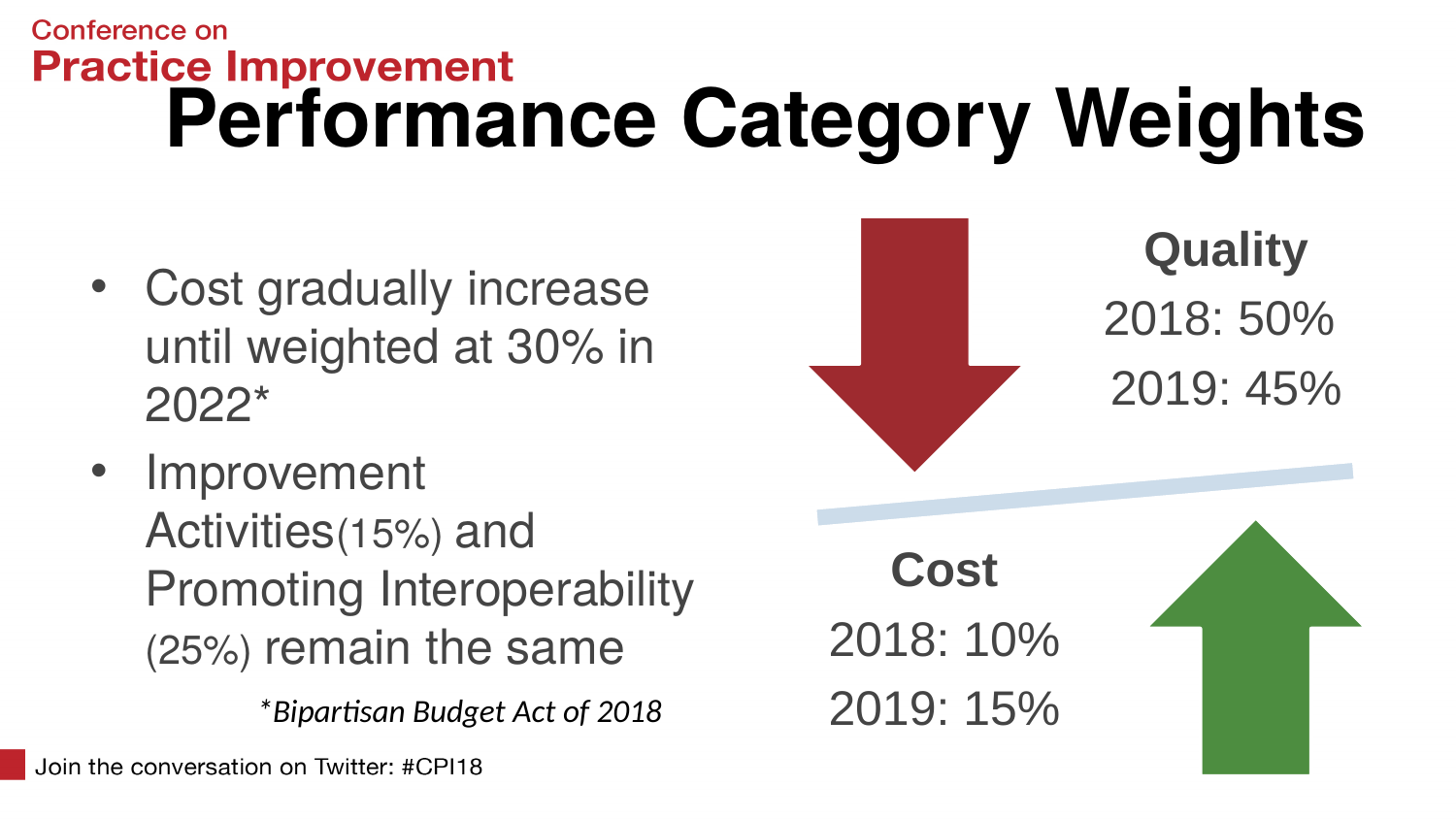

# Performance Category Weights
Quality
2018: 50%
2019: 45%
Cost
2018: 10%
2019: 15%
Cost gradually increase until weighted at 30% in 2022*
Improvement Activities(15%) and Promoting Interoperability (25%) remain the same
*Bipartisan Budget Act of 2018